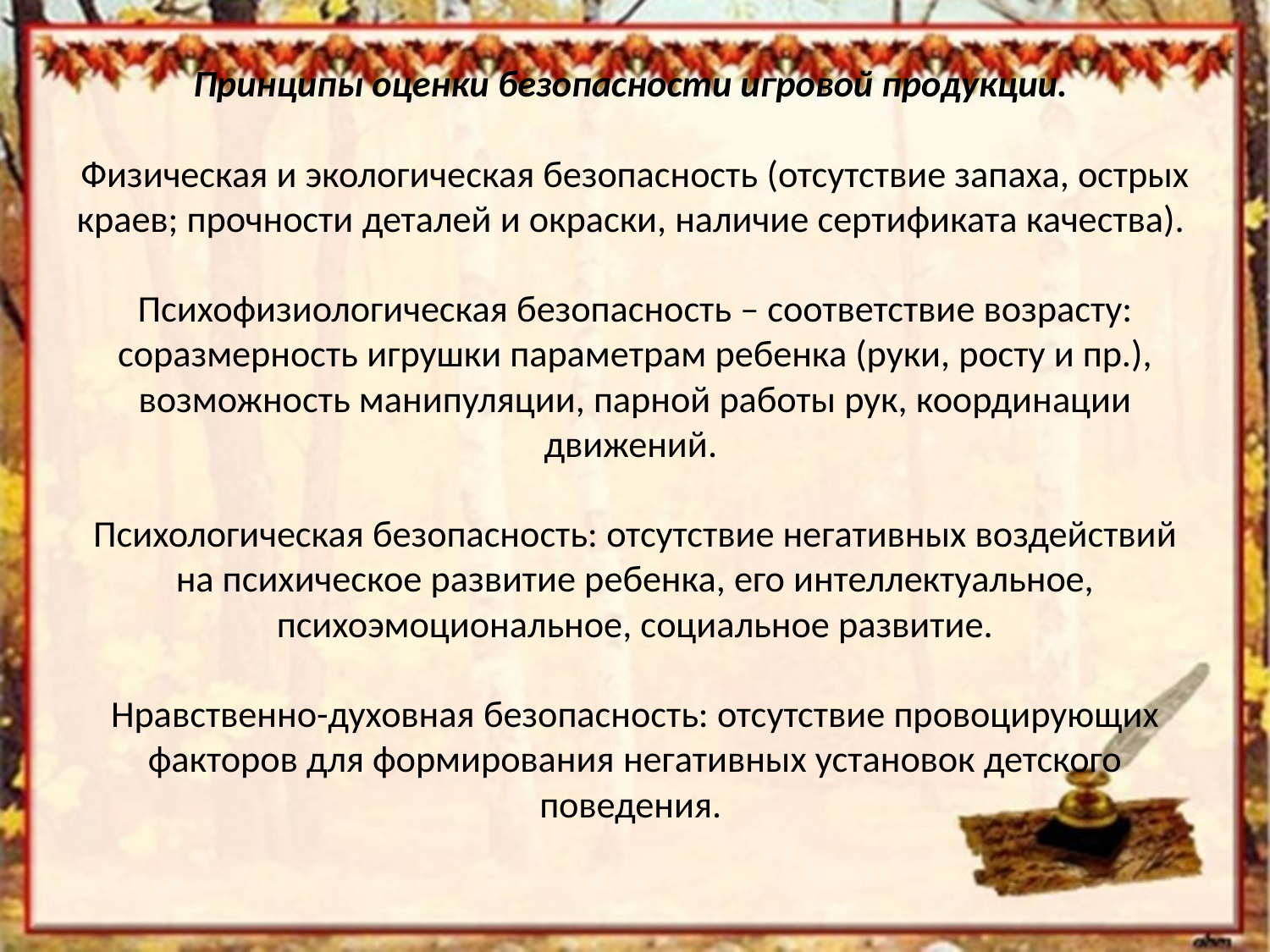

# Принципы оценки безопасности игровой продукции.   Физическая и экологическая безопасность (отсутствие запаха, острых краев; прочности деталей и окраски, наличие сертификата качества).   Психофизиологическая безопасность – соответствие возрасту: соразмерность игрушки параметрам ребенка (руки, росту и пр.), возможность манипуляции, парной работы рук, координации движений.   Психологическая безопасность: отсутствие негативных воздействий на психическое развитие ребенка, его интеллектуальное, психоэмоциональное, социальное развитие.   Нравственно-духовная безопасность: отсутствие провоцирующих факторов для формирования негативных установок детского поведения.